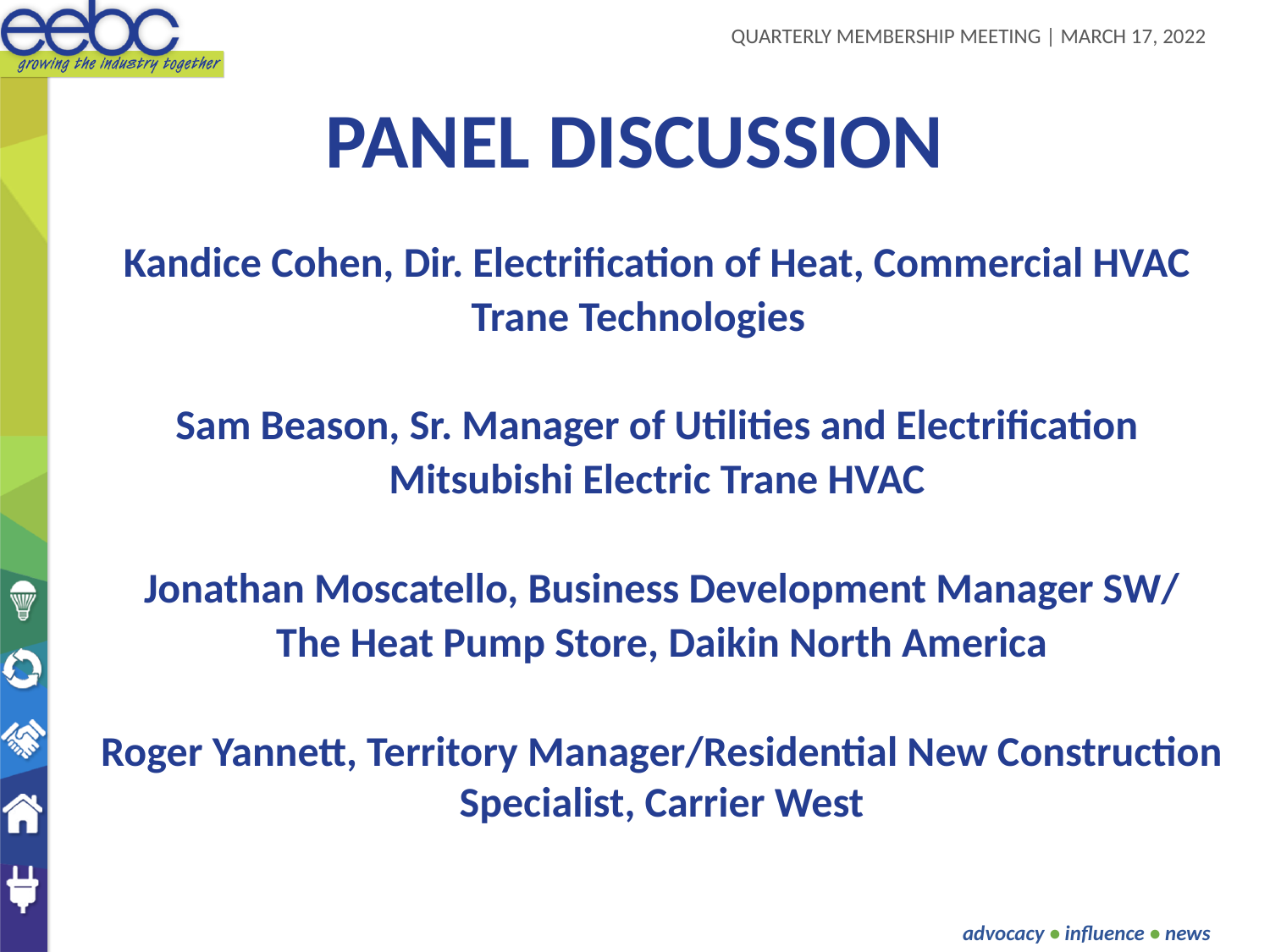

# PANEL DISCUSSION

Kandice Cohen, Dir. Electrification of Heat, Commercial HVAC
Trane Technologies

Sam Beason, Sr. Manager of Utilities and Electrification
Mitsubishi Electric Trane HVAC

Jonathan Moscatello, Business Development Manager SW/
The Heat Pump Store, Daikin North America

Roger Yannett, Territory Manager/Residential New Construction Specialist, Carrier West